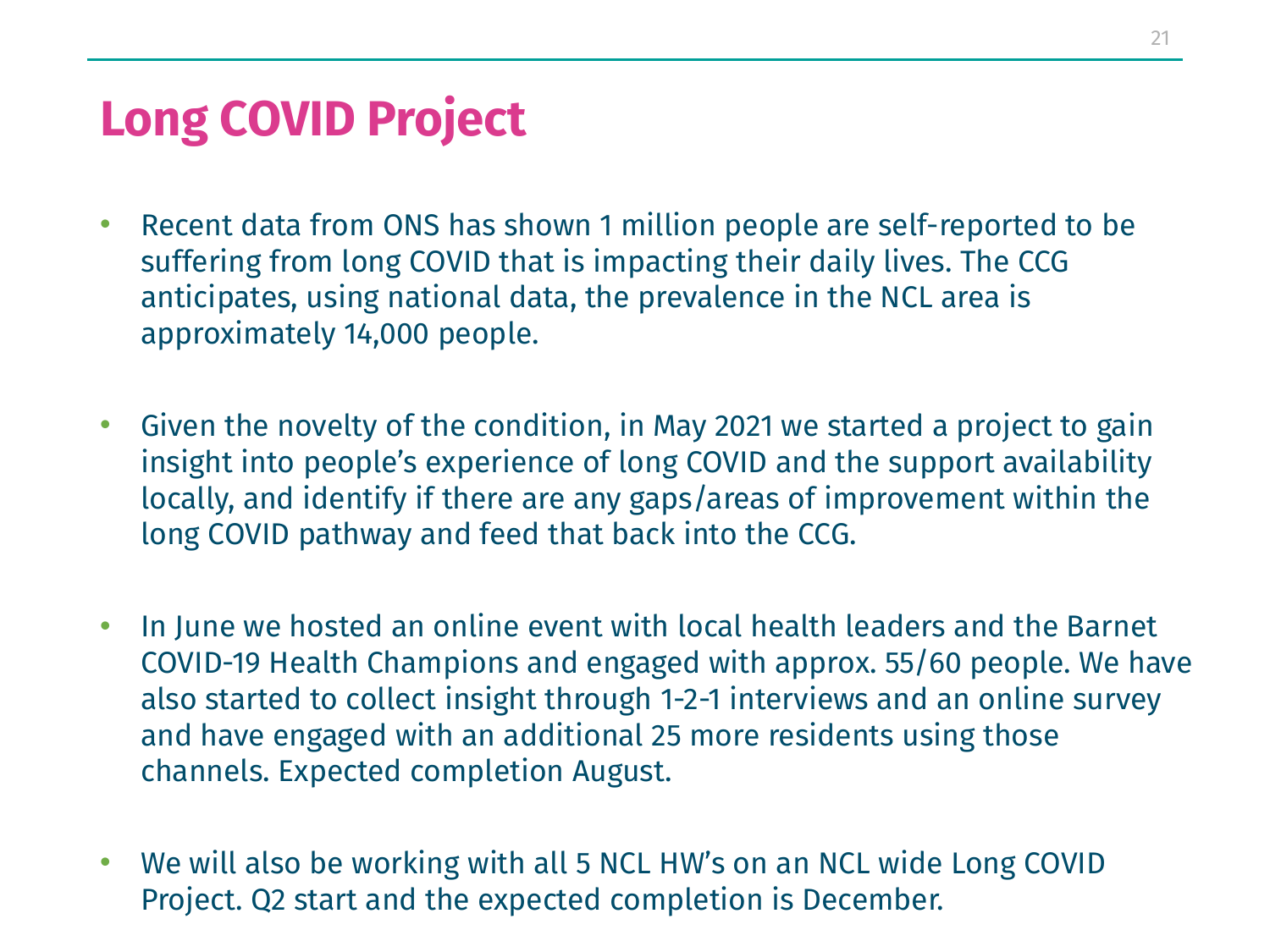

21
# Long COVID Project
Recent data from ONS has shown 1 million people are self-reported to be suffering from long COVID that is impacting their daily lives. The CCG anticipates, using national data, the prevalence in the NCL area is approximately 14,000 people.

Given the novelty of the condition, in May 2021 we started a project to gain insight into people’s experience of long COVID and the support availability locally, and identify if there are any gaps/areas of improvement within the long COVID pathway and feed that back into the CCG.

In June we hosted an online event with local health leaders and the Barnet COVID-19 Health Champions and engaged with approx. 55/60 people. We have also started to collect insight through 1-2-1 interviews and an online survey and have engaged with an additional 25 more residents using those channels. Expected completion August.

We will also be working with all 5 NCL HW’s on an NCL wide Long COVID Project. Q2 start and the expected completion is December.